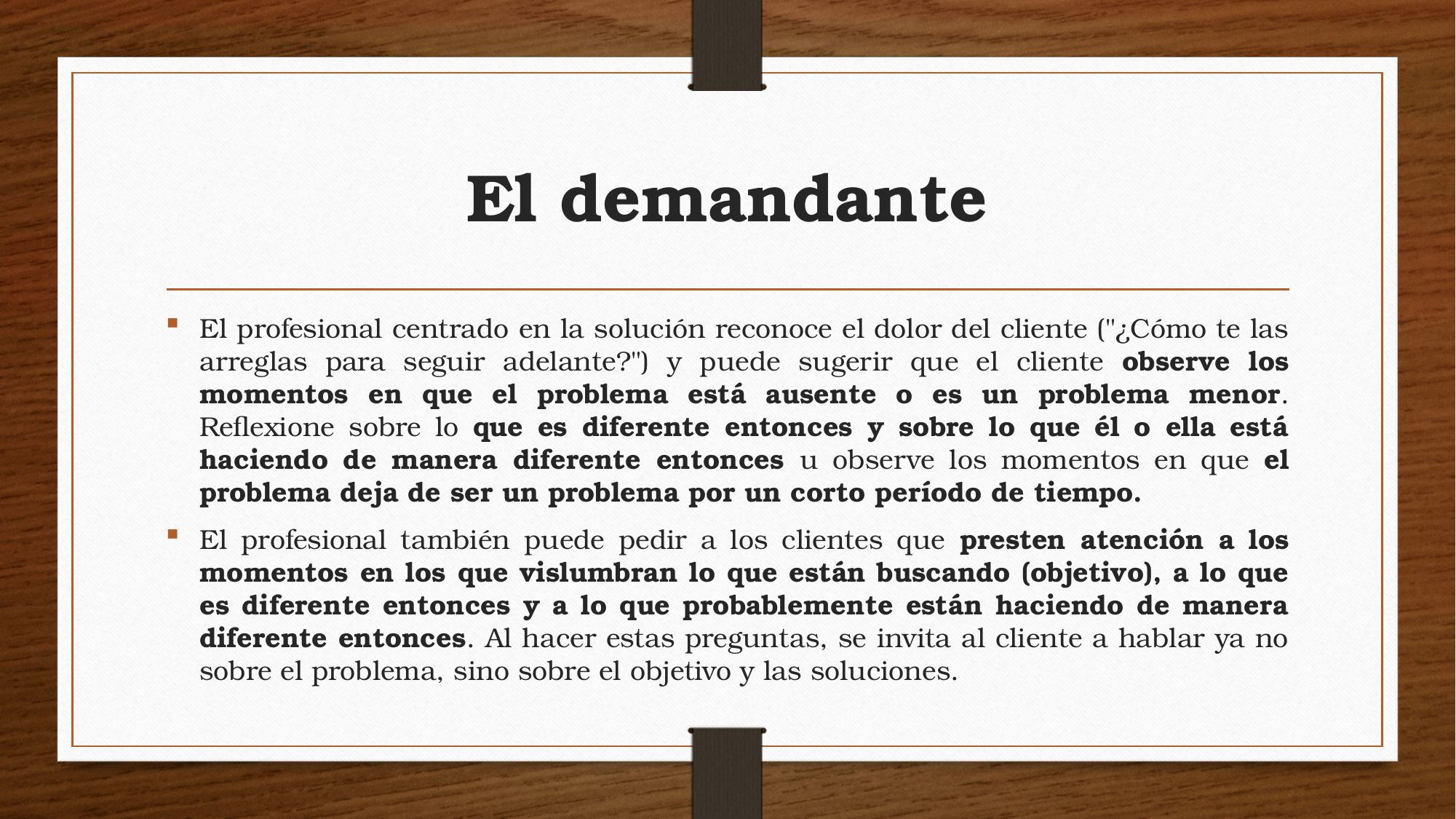

# El demandante
El profesional centrado en la solución reconoce el dolor del cliente ("¿Cómo te las arreglas para seguir adelante?") y puede sugerir que el cliente observe los momentos en que el problema está ausente o es un problema menor. Reflexione sobre lo que es diferente entonces y sobre lo que él o ella está haciendo de manera diferente entonces u observe los momentos en que el problema deja de ser un problema por un corto período de tiempo.
El profesional también puede pedir a los clientes que presten atención a los momentos en los que vislumbran lo que están buscando (objetivo), a lo que es diferente entonces y a lo que probablemente están haciendo de manera diferente entonces. Al hacer estas preguntas, se invita al cliente a hablar ya no sobre el problema, sino sobre el objetivo y las soluciones.